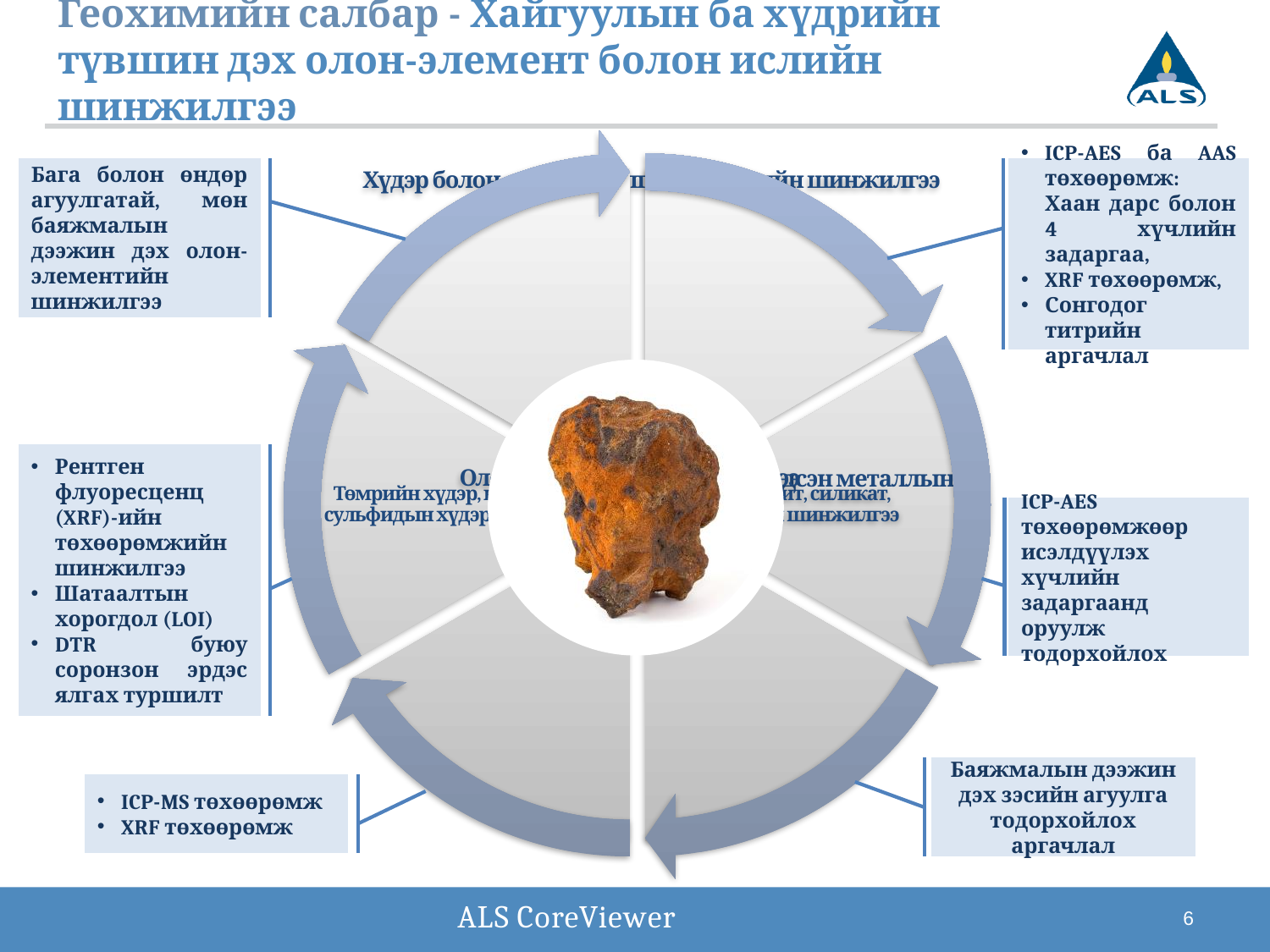

# Геохимийн салбар - Хайгуулын ба хүдрийн түвшин дэх олон-элемент болон ислийн шинжилгээ
Хүдэр болон өндөр агуулгатай дээжийн шинжилгээ
Сульфидын матрицтай хүдэр дэх үндсэн металлын шинжилгээ
Зэсийн аргачлал
Газрын ховор элемент
Төмрийн хүдэр, никель латерит, боксит, фосфорит, силикат, сульфидын хүдэр, үндсэн металлын баяжмалын шинжилгээ
Олон-элементийн шинжилгээ

Бага болон өндөр агуулгатай, мөн баяжмалын дээжин дэх олон-элементийн шинжилгээ
ICP-AES ба AAS төхөөрөмж: Хаан дарс болон 4 хүчлийн задаргаа,
XRF төхөөрөмж,
Сонгодог титрийн аргачлал
Рентген флуоресценц (XRF)-ийн төхөөрөмжийн шинжилгээ
Шатаалтын хорогдол (LOI)
DTR буюу соронзон эрдэс ялгах туршилт
ICP-AES төхөөрөмжөөр исэлдүүлэх хүчлийн задаргаанд оруулж тодорхойлох
Баяжмалын дээжин дэх зэсийн агуулга тодорхойлох аргачлал
ICP-MS төхөөрөмж
XRF төхөөрөмж
ALS CoreViewer
6